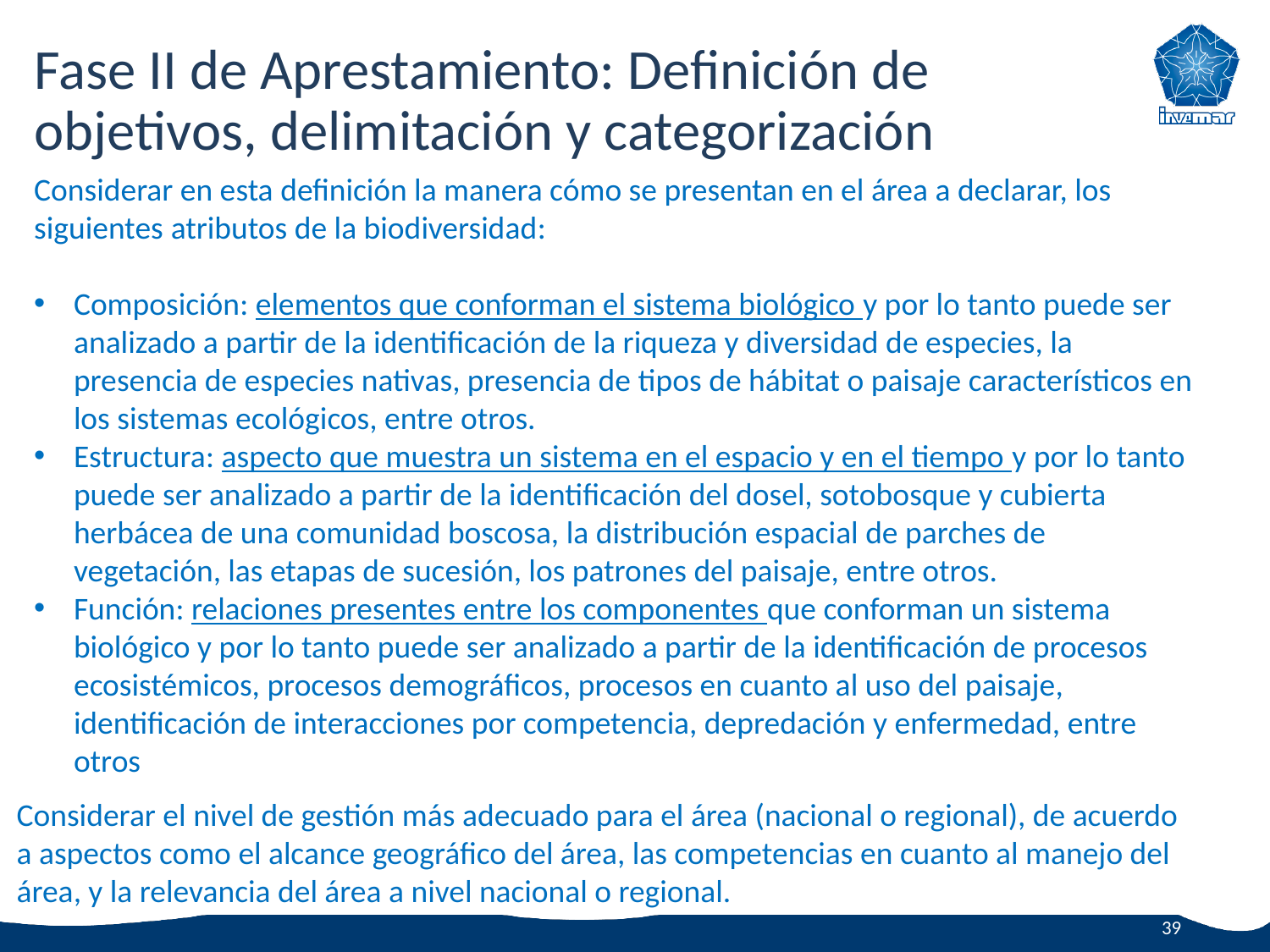

# Fase II de Aprestamiento: Definición de objetivos, delimitación y categorización
Considerar en esta definición la manera cómo se presentan en el área a declarar, los siguientes atributos de la biodiversidad:

Composición: elementos que conforman el sistema biológico y por lo tanto puede ser analizado a partir de la identificación de la riqueza y diversidad de especies, la presencia de especies nativas, presencia de tipos de hábitat o paisaje característicos en los sistemas ecológicos, entre otros.
Estructura: aspecto que muestra un sistema en el espacio y en el tiempo y por lo tanto puede ser analizado a partir de la identificación del dosel, sotobosque y cubierta herbácea de una comunidad boscosa, la distribución espacial de parches de vegetación, las etapas de sucesión, los patrones del paisaje, entre otros.
Función: relaciones presentes entre los componentes que conforman un sistema biológico y por lo tanto puede ser analizado a partir de la identificación de procesos ecosistémicos, procesos demográficos, procesos en cuanto al uso del paisaje, identificación de interacciones por competencia, depredación y enfermedad, entre otros
Considerar el nivel de gestión más adecuado para el área (nacional o regional), de acuerdo a aspectos como el alcance geográfico del área, las competencias en cuanto al manejo del área, y la relevancia del área a nivel nacional o regional.
39